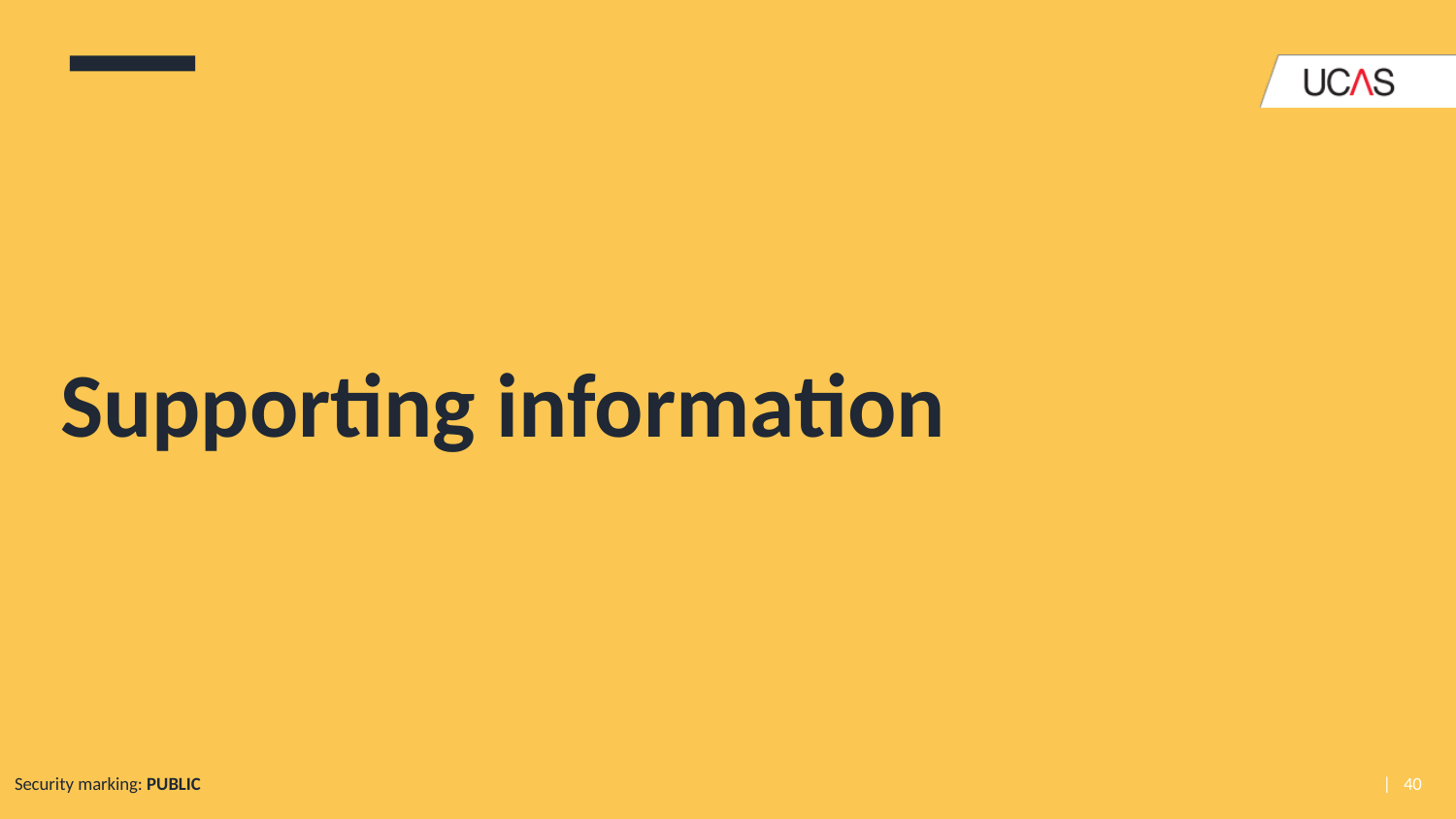

# Supporting information
Security marking: PUBLIC
|   40